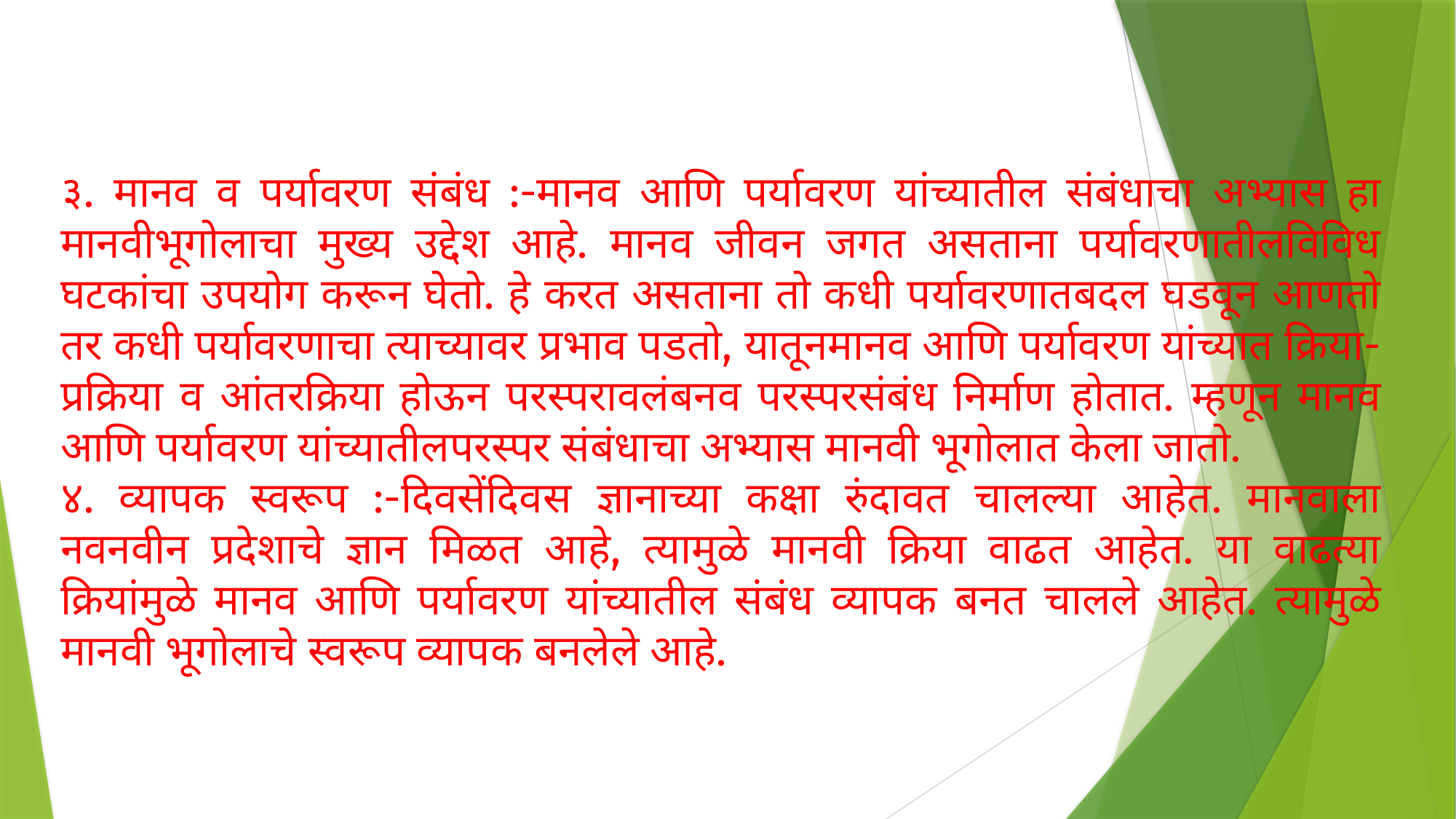

३. मानव व पर्यावरण संबंध :-मानव आणि पर्यावरण यांच्यातील संबंधाचा अभ्यास हा मानवीभूगोलाचा मुख्य उद्देश आहे. मानव जीवन जगत असताना पर्यावरणातीलविविध घटकांचा उपयोग करून घेतो. हे करत असताना तो कधी पर्यावरणातबदल घडवून आणतो तर कधी पर्यावरणाचा त्याच्यावर प्रभाव पडतो, यातूनमानव आणि पर्यावरण यांच्यात क्रिया-प्रक्रिया व आंतरक्रिया होऊन परस्परावलंबनव परस्परसंबंध निर्माण होतात. म्हणून मानव आणि पर्यावरण यांच्यातीलपरस्पर संबंधाचा अभ्यास मानवी भूगोलात केला जातो.
४. व्यापक स्वरूप :-दिवसेंदिवस ज्ञानाच्या कक्षा रुंदावत चालल्या आहेत. मानवाला नवनवीन प्रदेशाचे ज्ञान मिळत आहे, त्यामुळे मानवी क्रिया वाढत आहेत. या वाढत्या क्रियांमुळे मानव आणि पर्यावरण यांच्यातील संबंध व्यापक बनत चालले आहेत. त्यामुळे मानवी भूगोलाचे स्वरूप व्यापक बनलेले आहे.